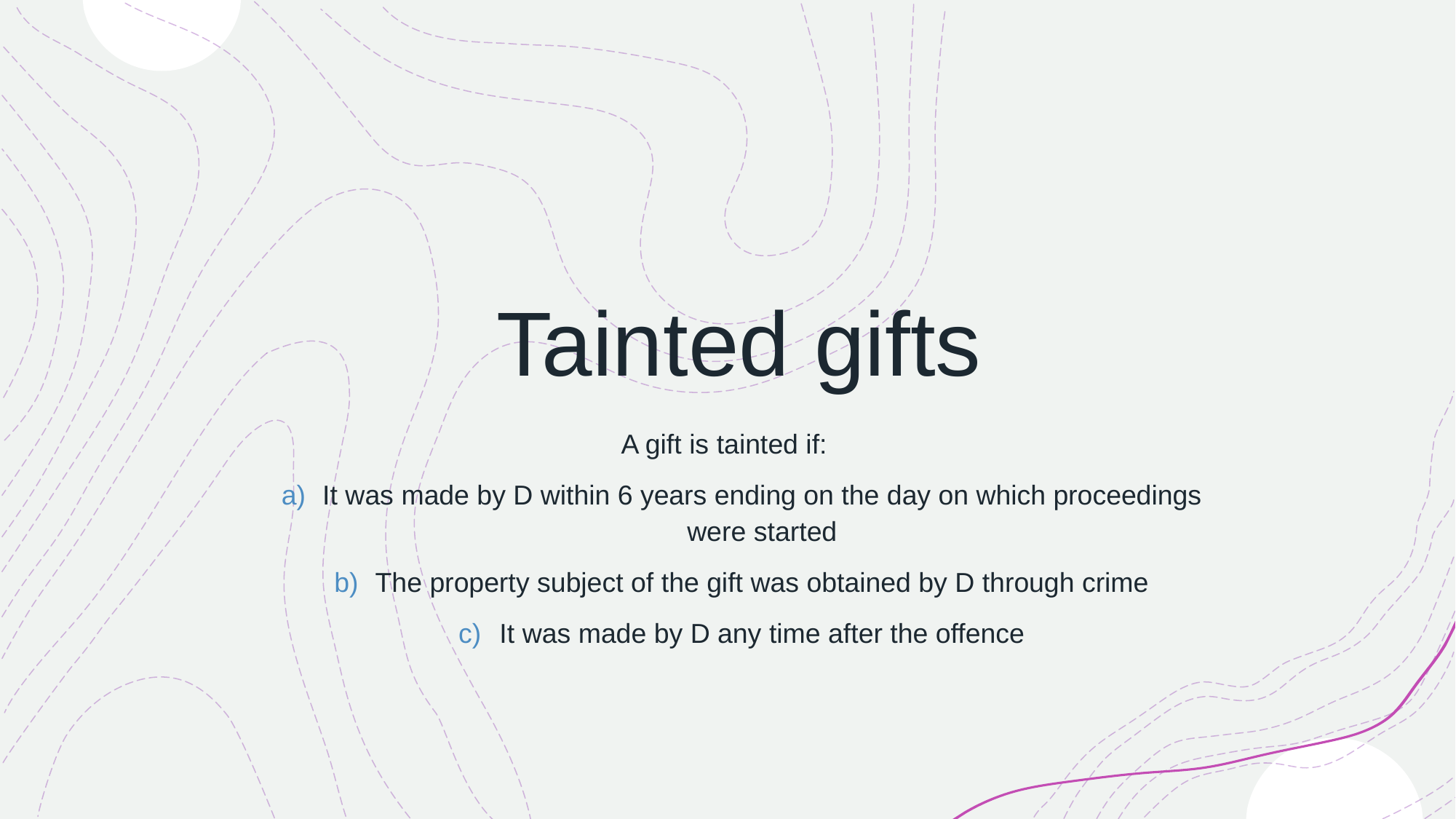

# Tainted gifts

A gift is tainted if:
It was made by D within 6 years ending on the day on which proceedings were started
The property subject of the gift was obtained by D through crime
It was made by D any time after the offence